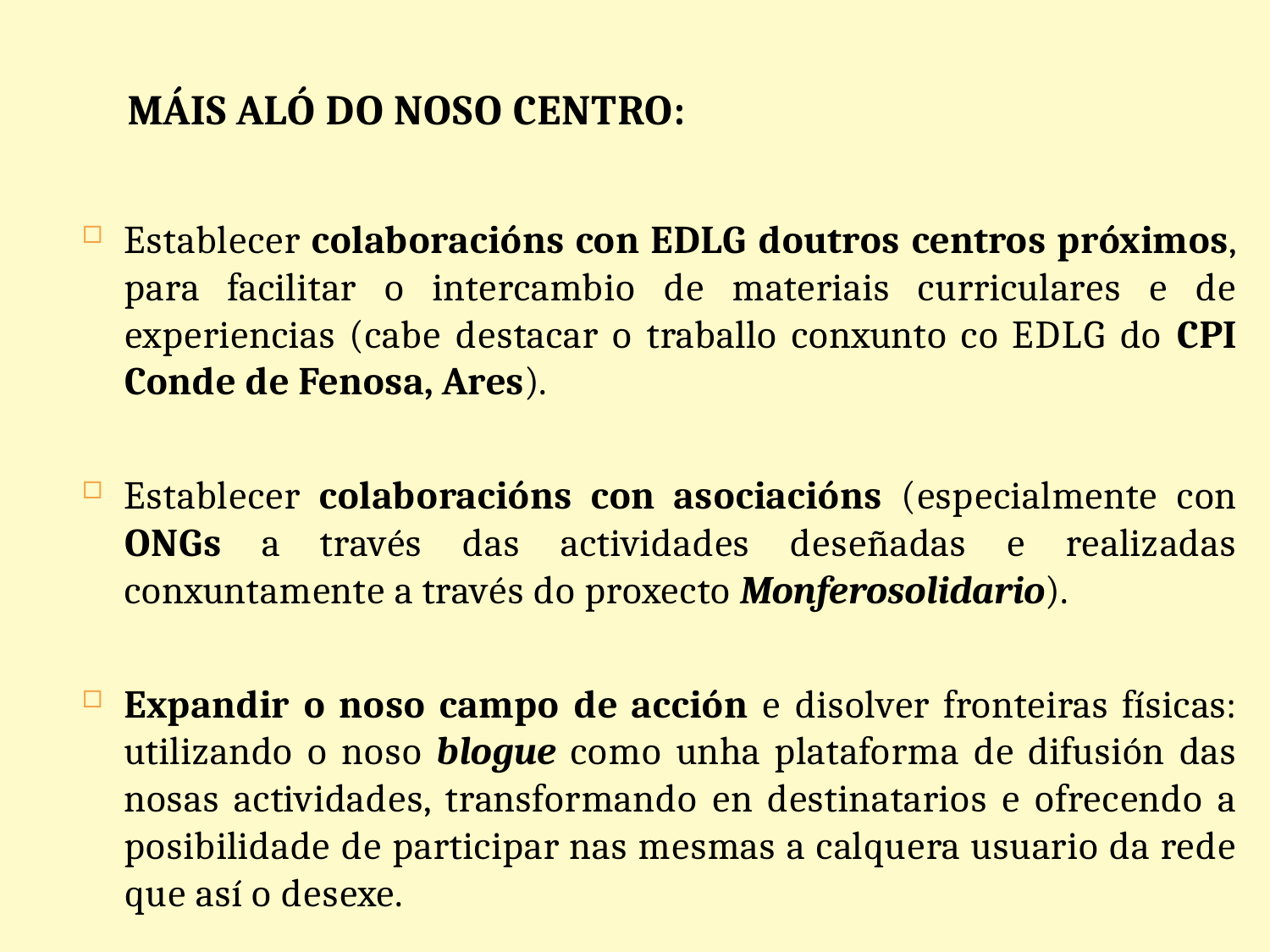

MÁIS ALÓ DO NOSO CENTRO:

Establecer colaboracións con EDLG doutros centros próximos, para facilitar o intercambio de materiais curriculares e de experiencias (cabe destacar o traballo conxunto co EDLG do CPI Conde de Fenosa, Ares).

Establecer colaboracións con asociacións (especialmente con ONGs a través das actividades deseñadas e realizadas conxuntamente a través do proxecto Monferosolidario).

Expandir o noso campo de acción e disolver fronteiras físicas: utilizando o noso blogue como unha plataforma de difusión das nosas actividades, transformando en destinatarios e ofrecendo a posibilidade de participar nas mesmas a calquera usuario da rede que así o desexe.